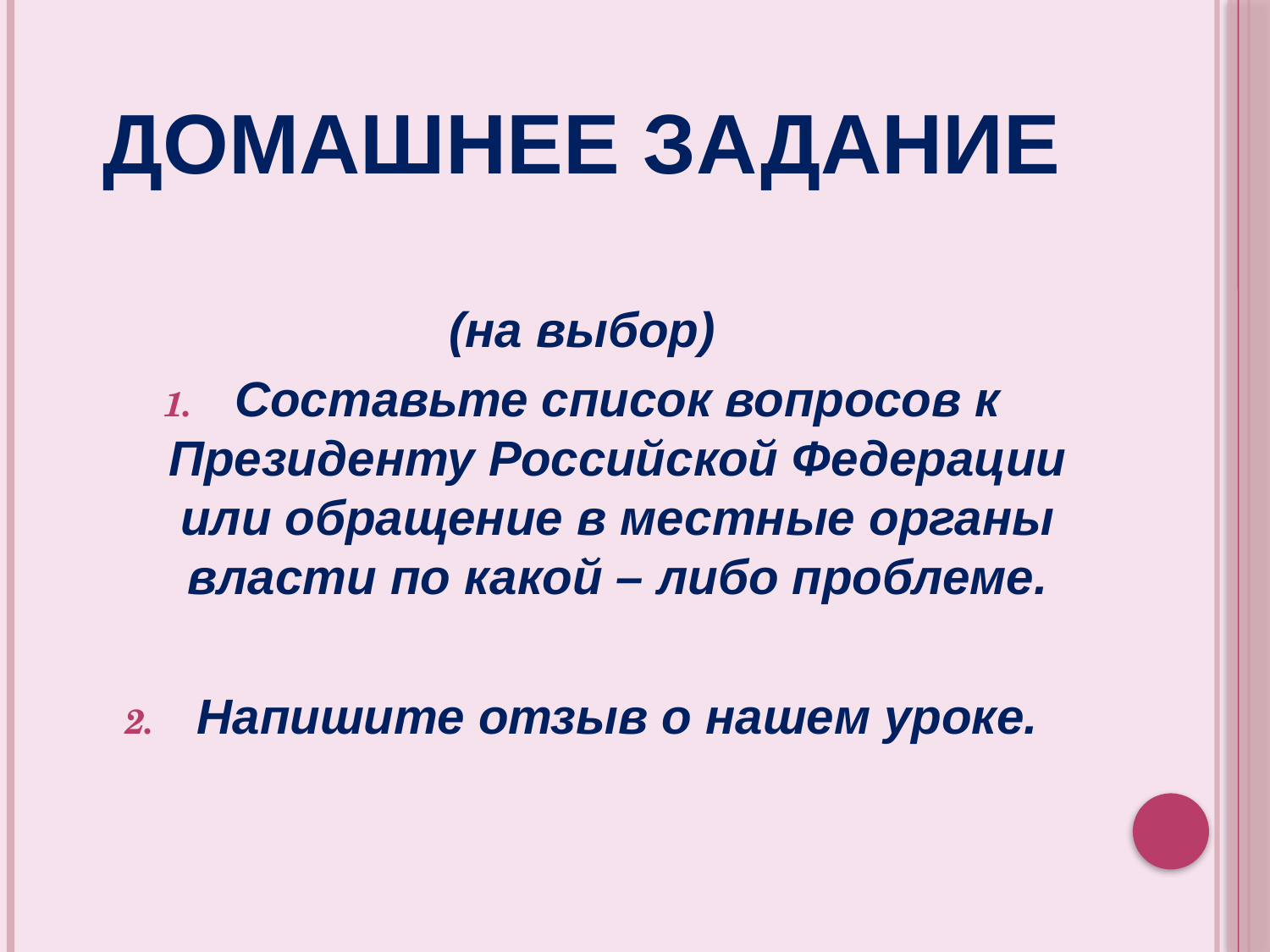

# Домашнее задание

(на выбор)
Составьте список вопросов к Президенту Российской Федерации или обращение в местные органы власти по какой – либо проблеме.

Напишите отзыв о нашем уроке.